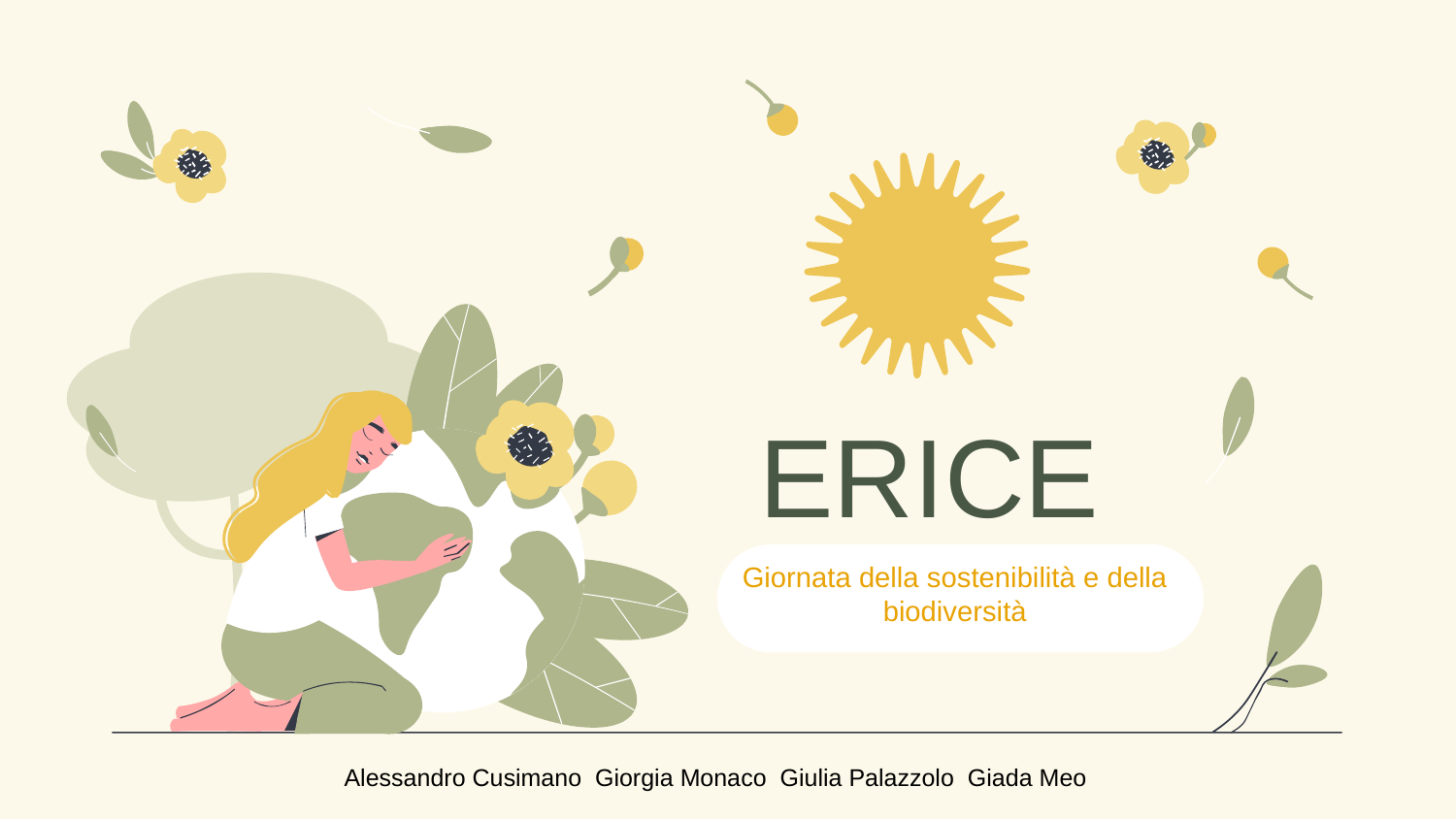

ERICE

Giornata della sostenibilità e della biodiversità

Alessandro Cusimano  Giorgia Monaco  Giulia Palazzolo  Giada Meo